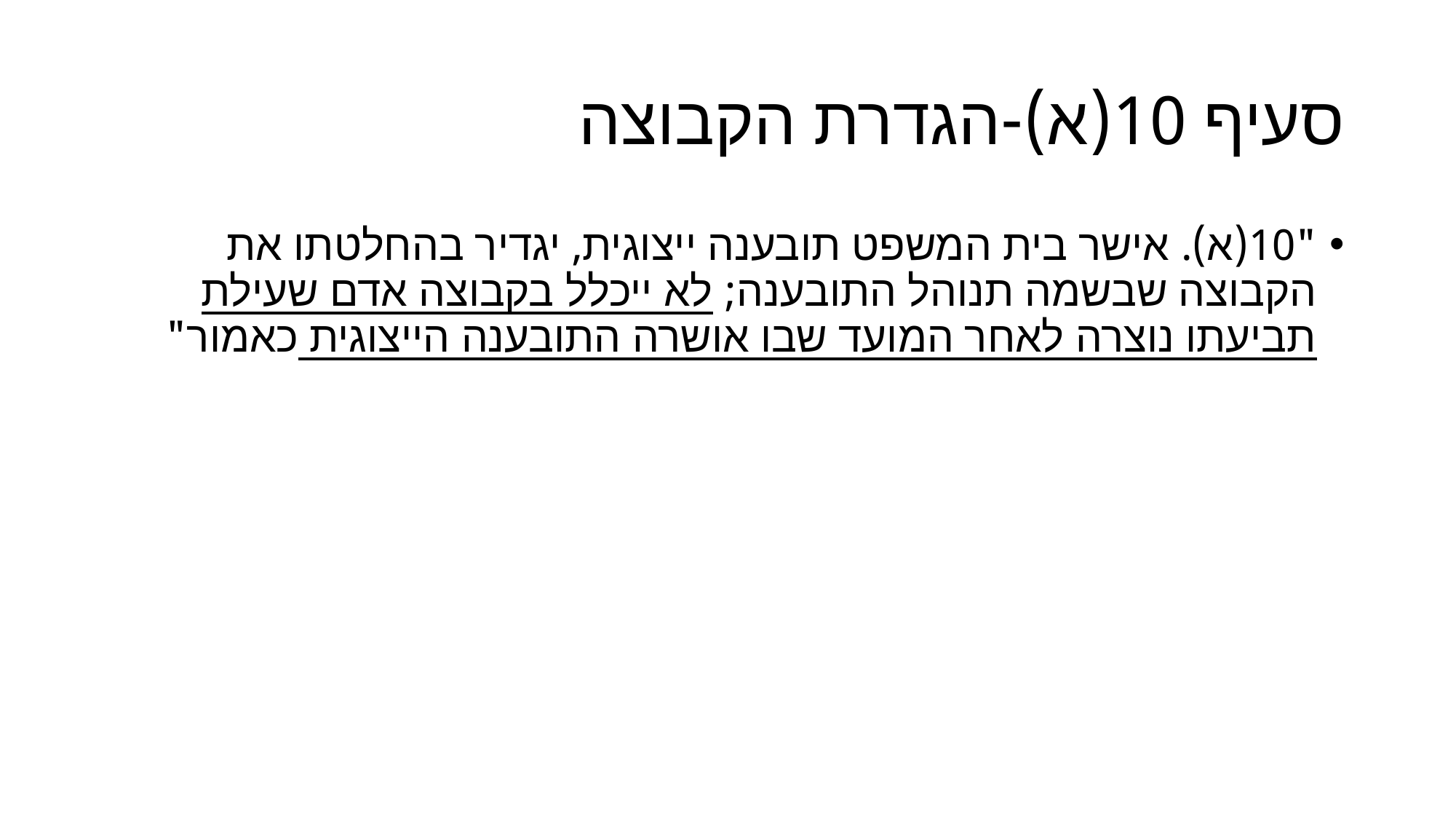

# סעיף 10(א)-הגדרת הקבוצה
"10(א). אישר בית המשפט תובענה ייצוגית, יגדיר בהחלטתו את הקבוצה שבשמה תנוהל התובענה; לא ייכלל בקבוצה אדם שעילת תביעתו נוצרה לאחר המועד שבו אושרה התובענה הייצוגית כאמור"